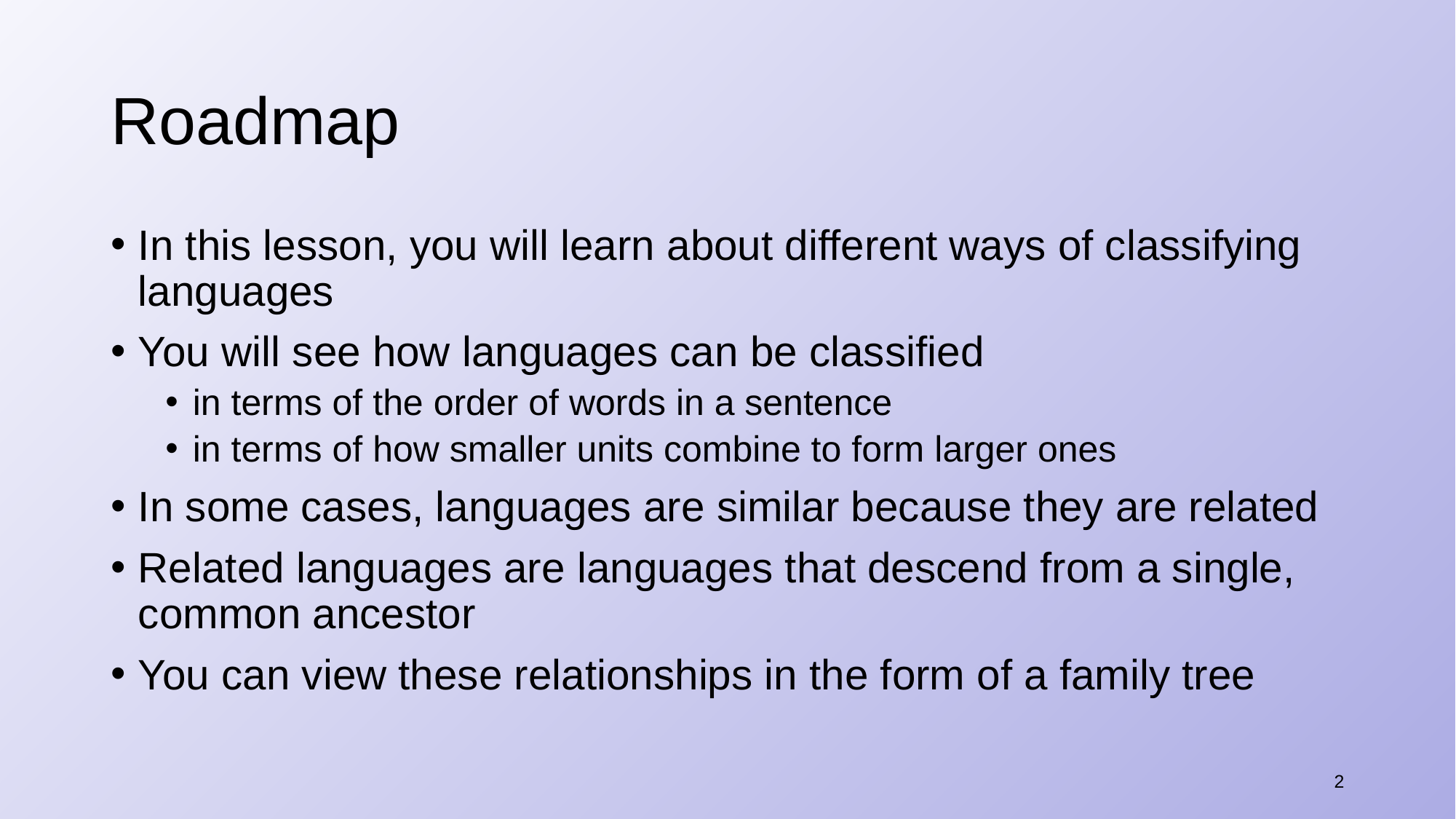

# Roadmap
In this lesson, you will learn about different ways of classifying languages
You will see how languages can be classified
in terms of the order of words in a sentence
in terms of how smaller units combine to form larger ones
In some cases, languages are similar because they are related
Related languages are languages that descend from a single, common ancestor
You can view these relationships in the form of a family tree
2